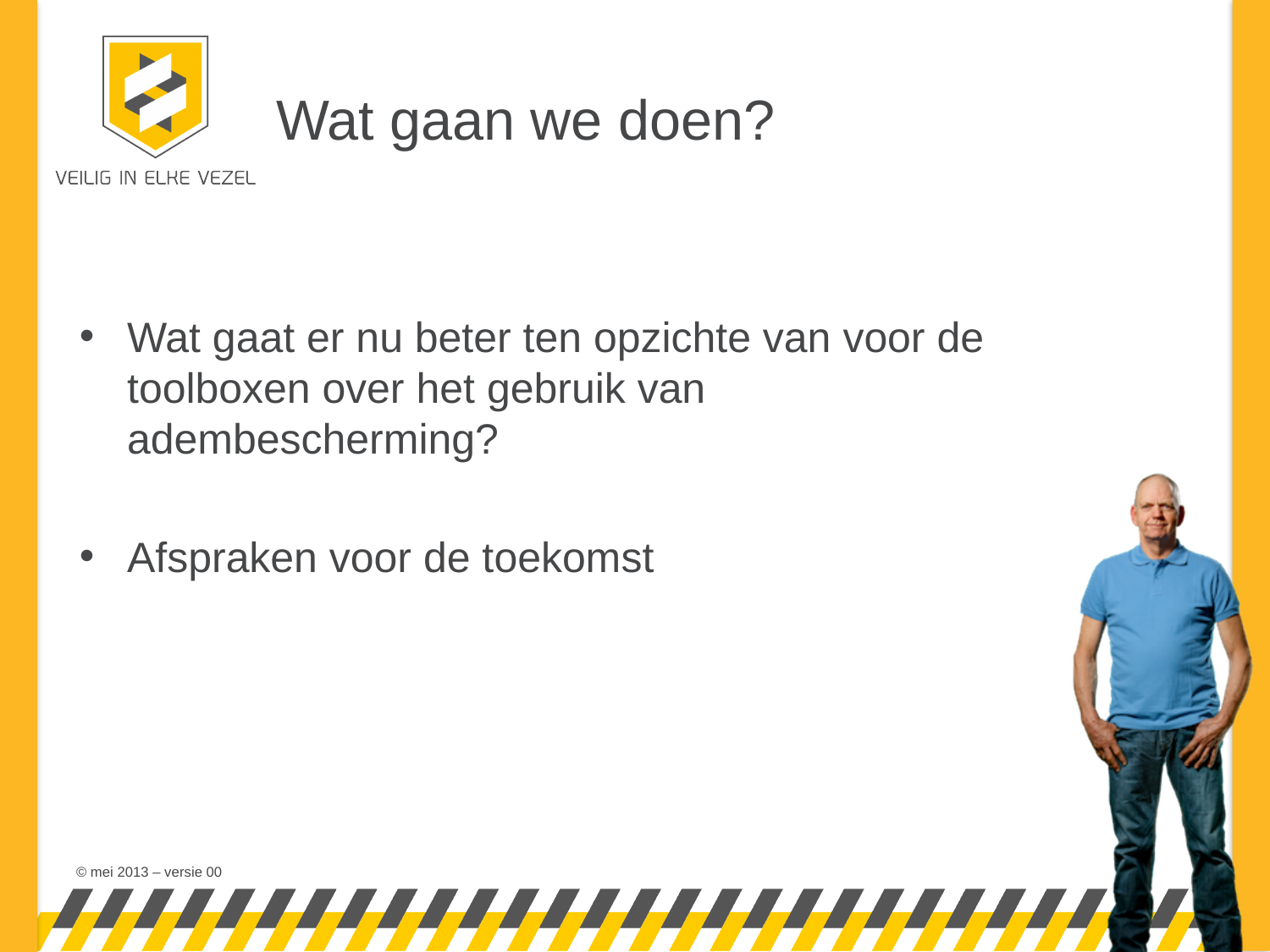

# Wat gaan we doen?

Wat gaat er nu beter ten opzichte van voor de toolboxen over het gebruik van adembescherming?

Afspraken voor de toekomst